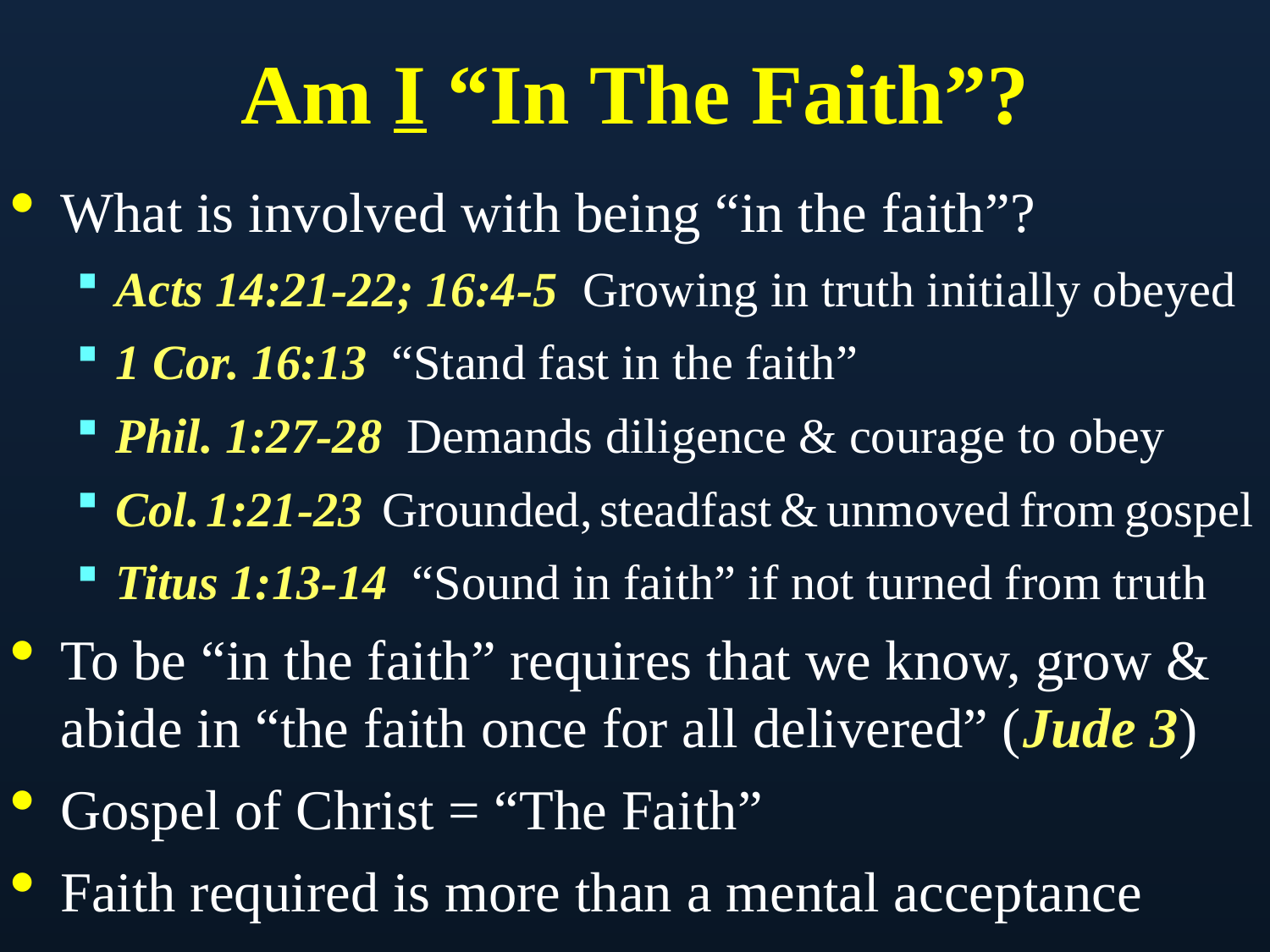

# Am I “In The Faith”?
What is involved with being “in the faith”?
Acts 14:21-22; 16:4-5  Growing in truth initially obeyed
1 Cor. 16:13  “Stand fast in the faith”
Phil. 1:27-28  Demands diligence & courage to obey
Col. 1:21-23  Grounded, steadfast & unmoved from gospel
Titus 1:13-14  “Sound in faith” if not turned from truth
To be “in the faith” requires that we know, grow & abide in “the faith once for all delivered” (Jude 3)
Gospel of Christ = “The Faith”
Faith required is more than a mental acceptance